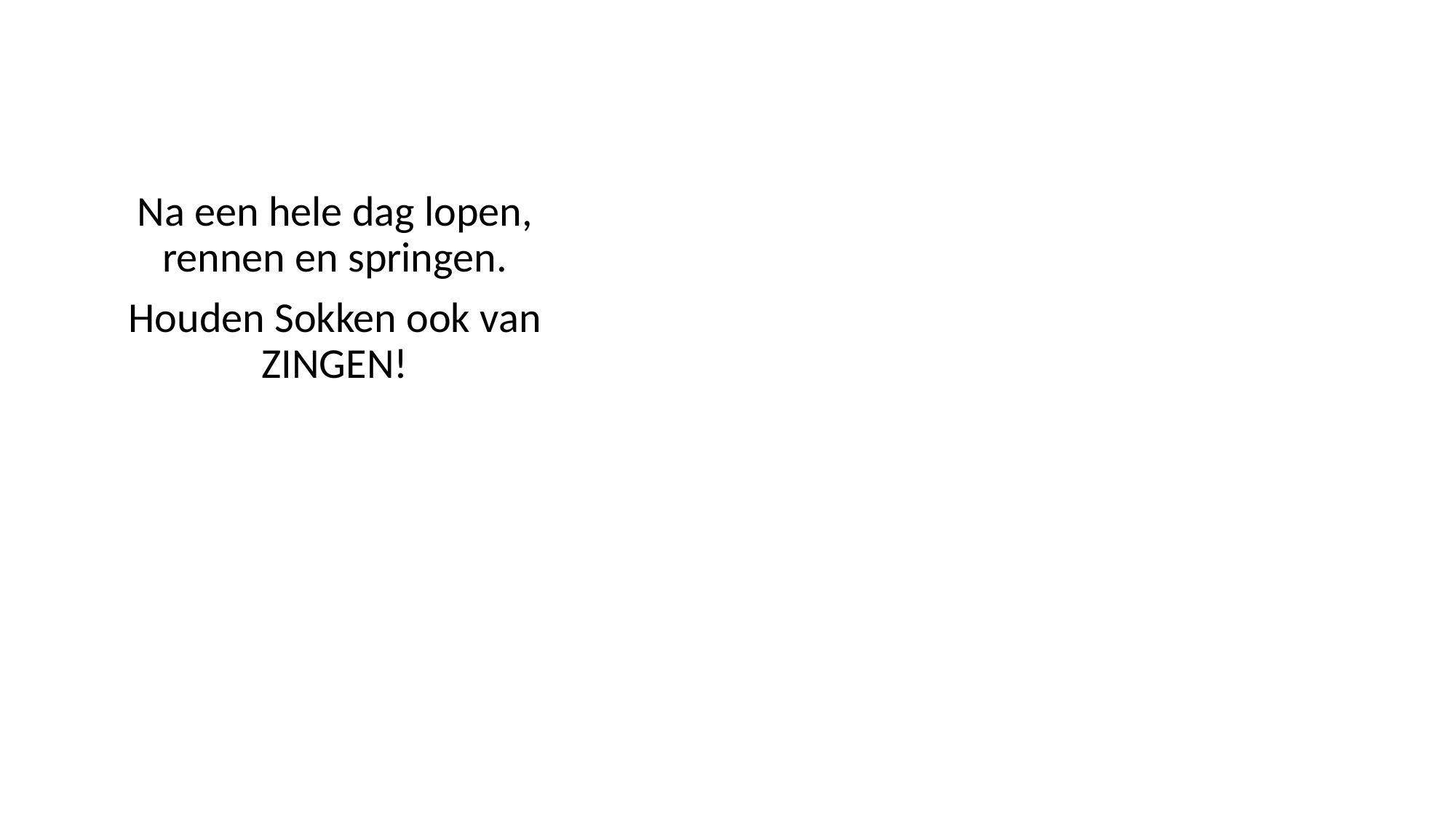

Na een hele dag lopen, rennen en springen.
Houden Sokken ook van ZINGEN!